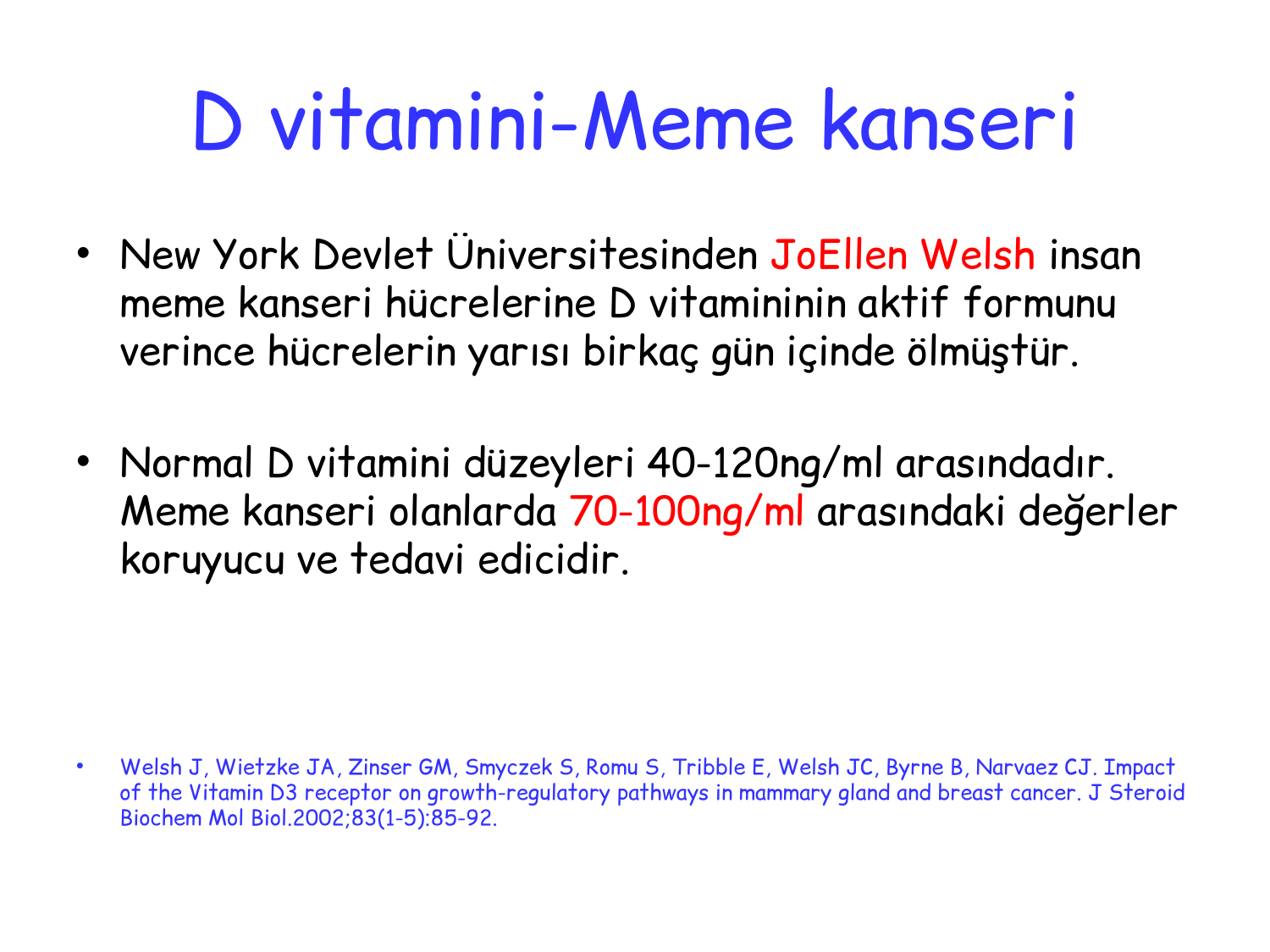

# D vitamini-Meme kanseri
New York Devlet Üniversitesinden JoEllen Welsh insan meme kanseri hücrelerine D vitamininin aktif formunu verince hücrelerin yarısı birkaç gün içinde ölmüştür.

Normal D vitamini düzeyleri 40-120ng/ml arasındadır. Meme kanseri olanlarda 70-100ng/ml arasındaki değerler koruyucu ve tedavi edicidir.

Welsh J, Wietzke JA, Zinser GM, Smyczek S, Romu S, Tribble E, Welsh JC, Byrne B, Narvaez CJ. Impact of the Vitamin D3 receptor on growth-regulatory pathways in mammary gland and breast cancer. J Steroid Biochem Mol Biol.2002;83(1-5):85-92.